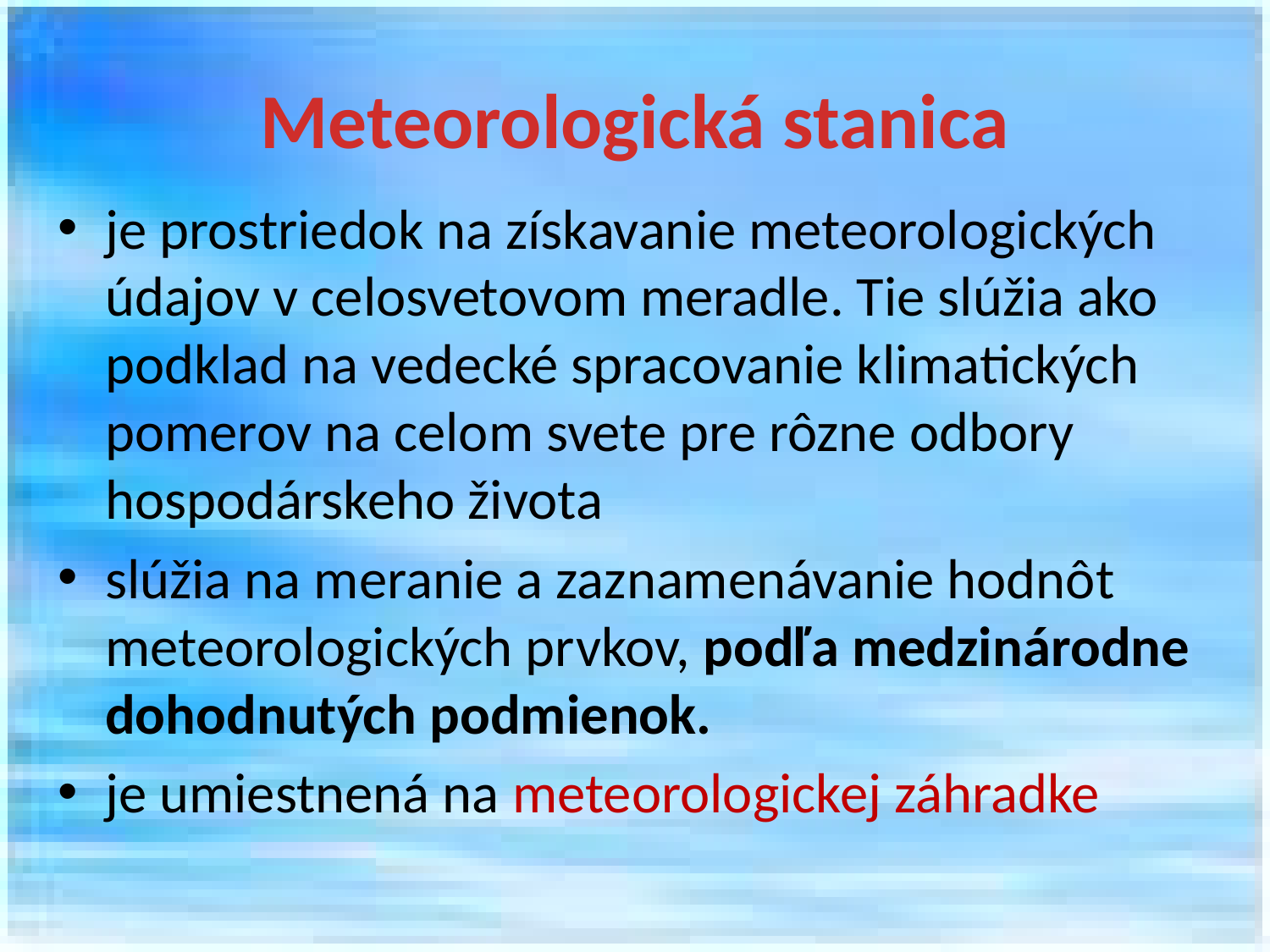

# Meteorologická stanica
je prostriedok na získavanie meteorologických údajov v celosvetovom meradle. Tie slúžia ako podklad na vedecké spracovanie klimatických pomerov na celom svete pre rôzne odbory hospodárskeho života
slúžia na meranie a zaznamenávanie hodnôt meteorologických prvkov, podľa medzinárodne dohodnutých podmienok.
je umiestnená na meteorologickej záhradke